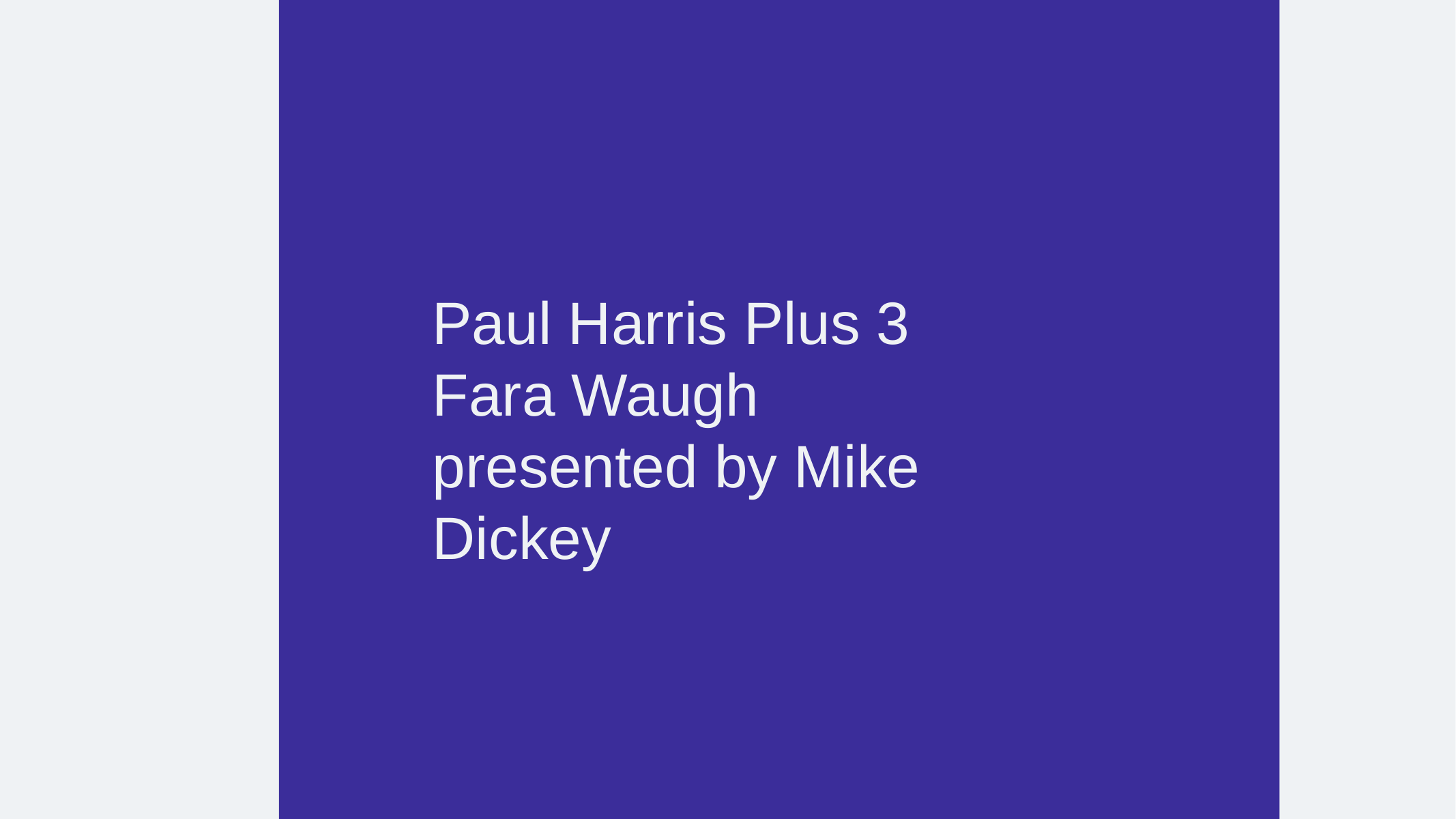

# Paul Harris Plus 3 Fara Waugh presented by Mike Dickey
PP